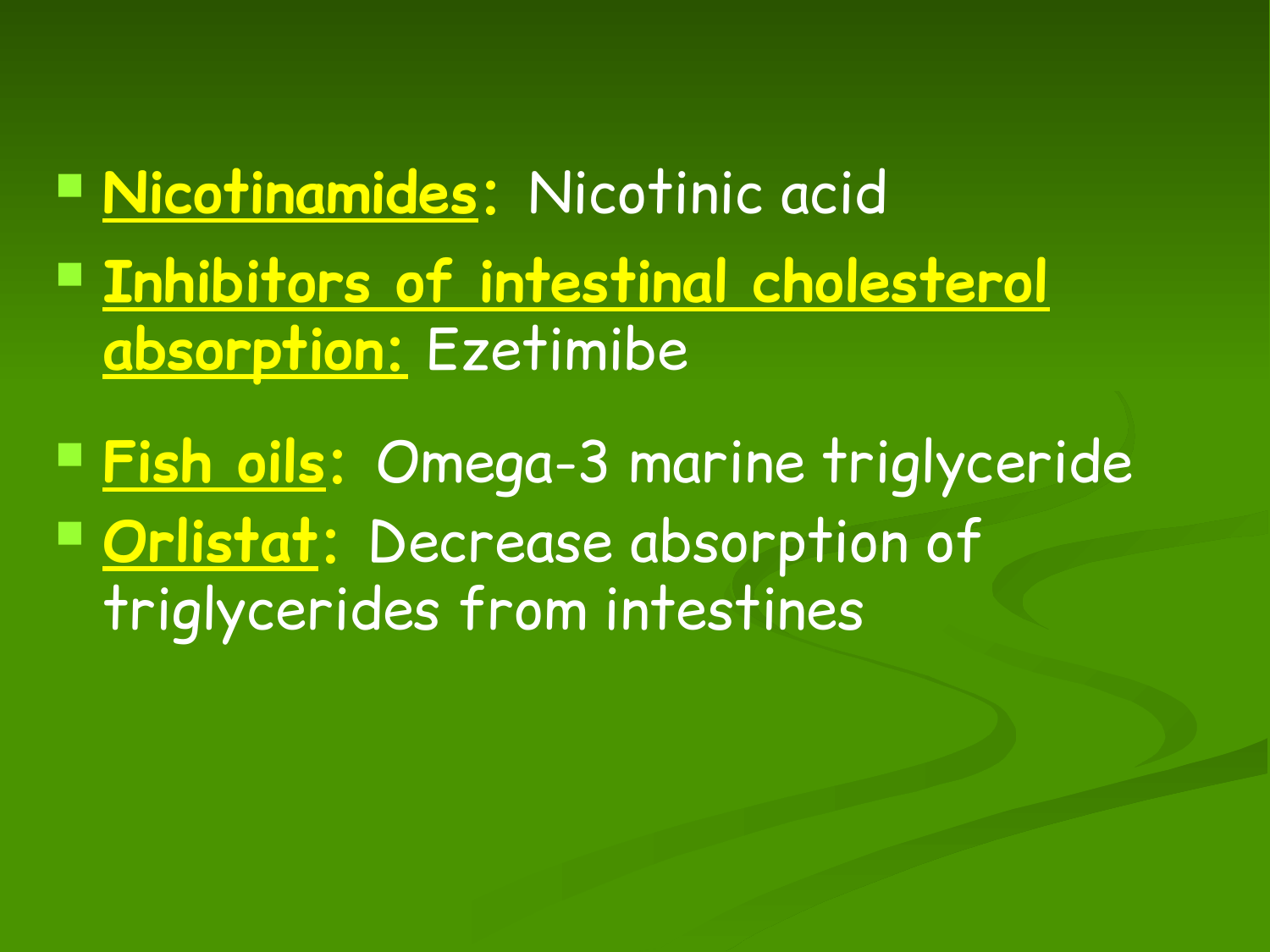

Nicotinamides: Nicotinic acid
Inhibitors of intestinal cholesterol absorption: Ezetimibe
Fish oils: Omega-3 marine triglyceride
Orlistat: Decrease absorption of triglycerides from intestines